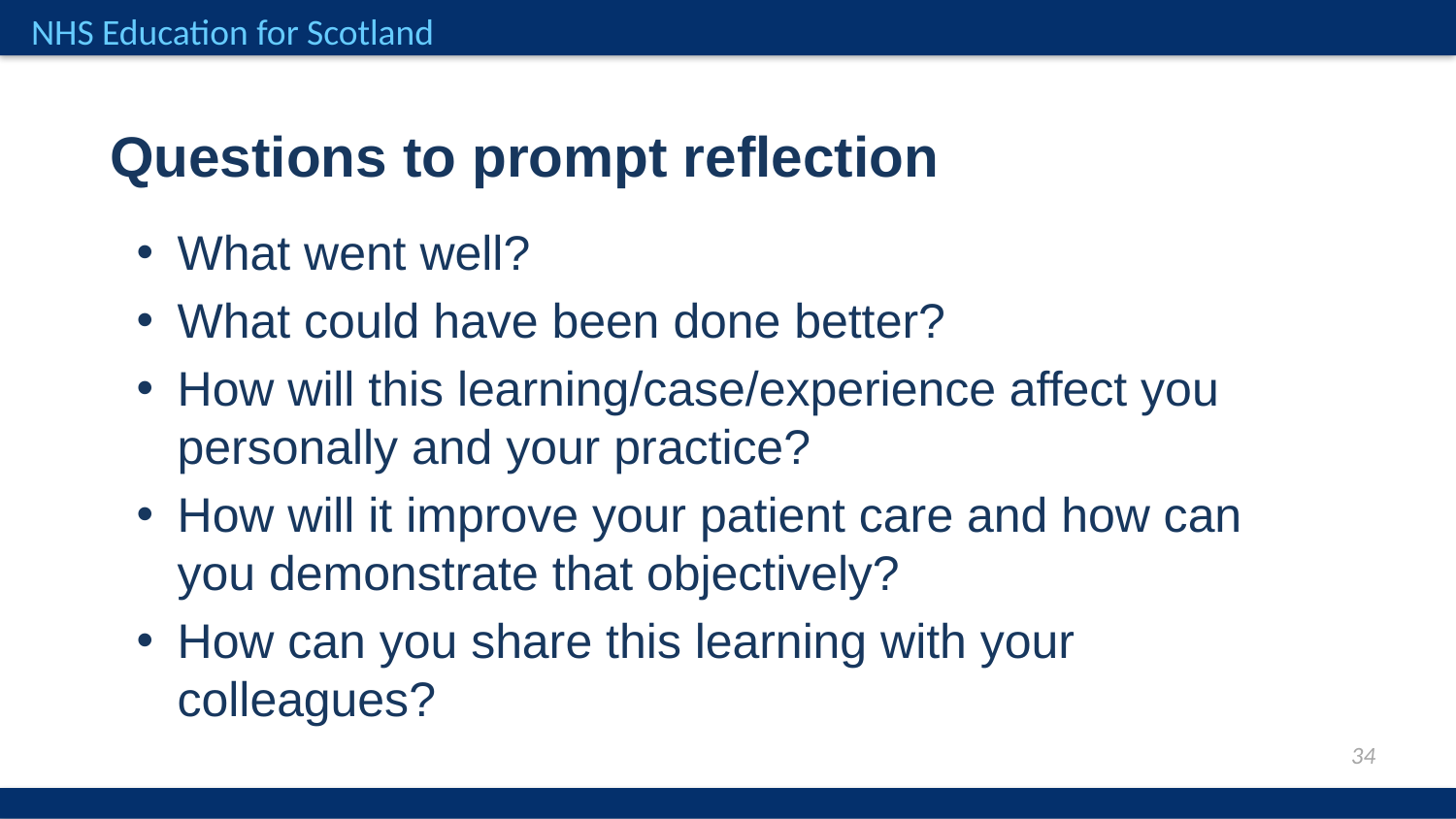

Questions to prompt reflection
What went well?
What could have been done better?
How will this learning/case/experience affect you personally and your practice?
How will it improve your patient care and how can you demonstrate that objectively?
How can you share this learning with your colleagues?